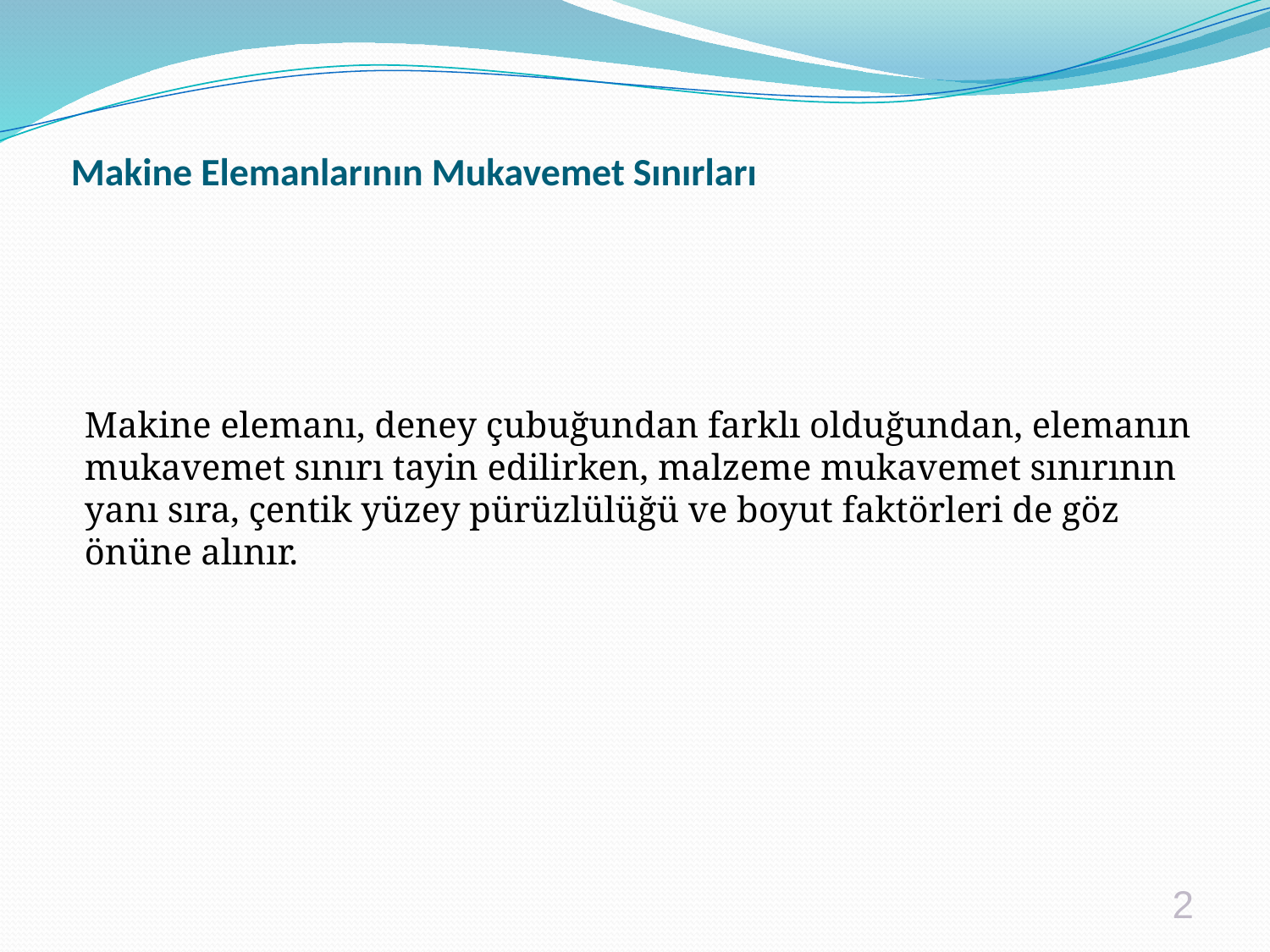

# Makine Elemanlarının Mukavemet Sınırları
Makine elemanı, deney çubuğundan farklı olduğundan, elemanın mukavemet sınırı tayin edilirken, malzeme mukavemet sınırının yanı sıra, çentik yüzey pürüzlülüğü ve boyut faktörleri de göz önüne alınır.
2